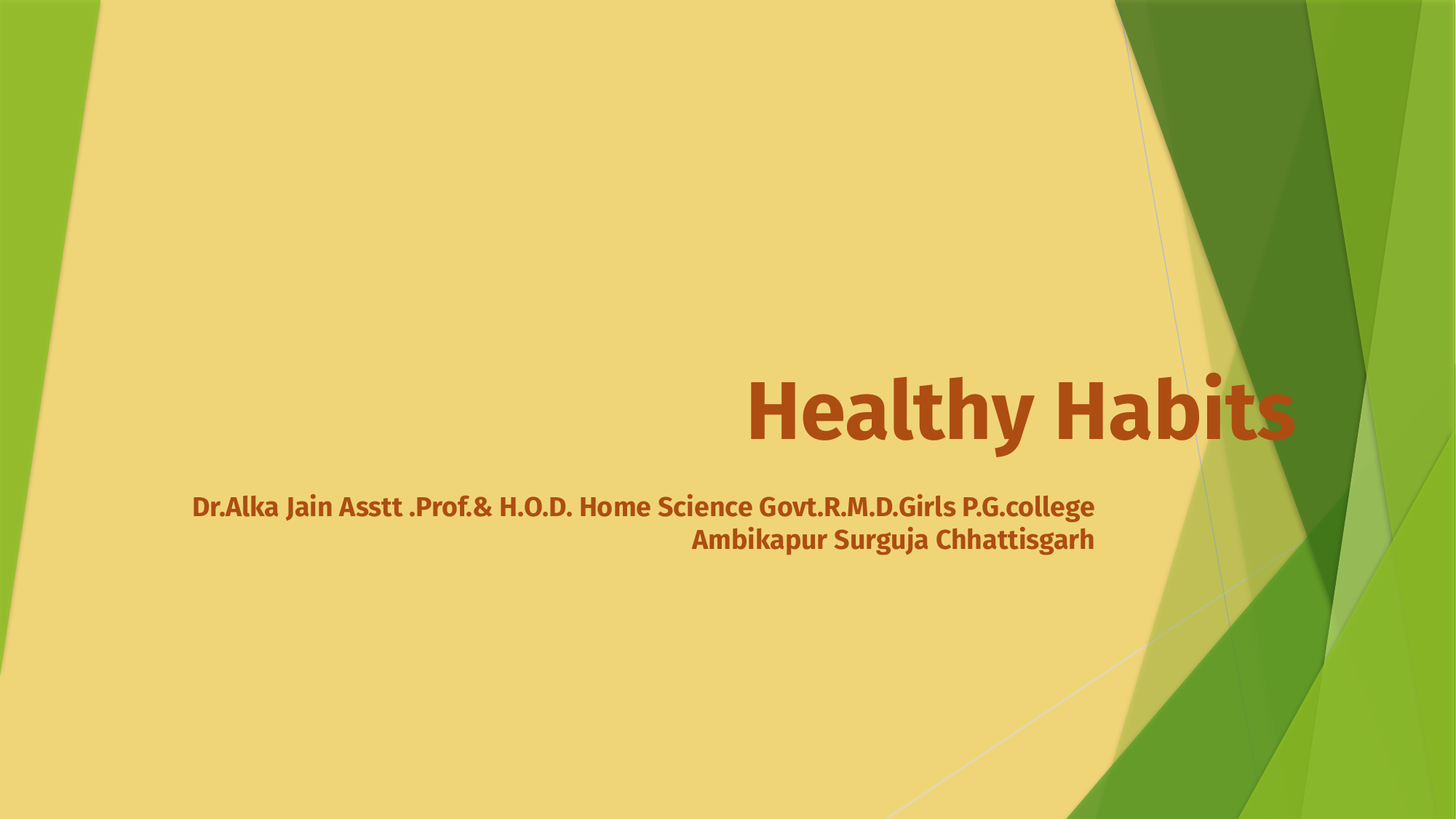

# Healthy Habits
Dr.Alka Jain Asstt .Prof.& H.O.D. Home Science Govt.R.M.D.Girls P.G.college Ambikapur Surguja Chhattisgarh